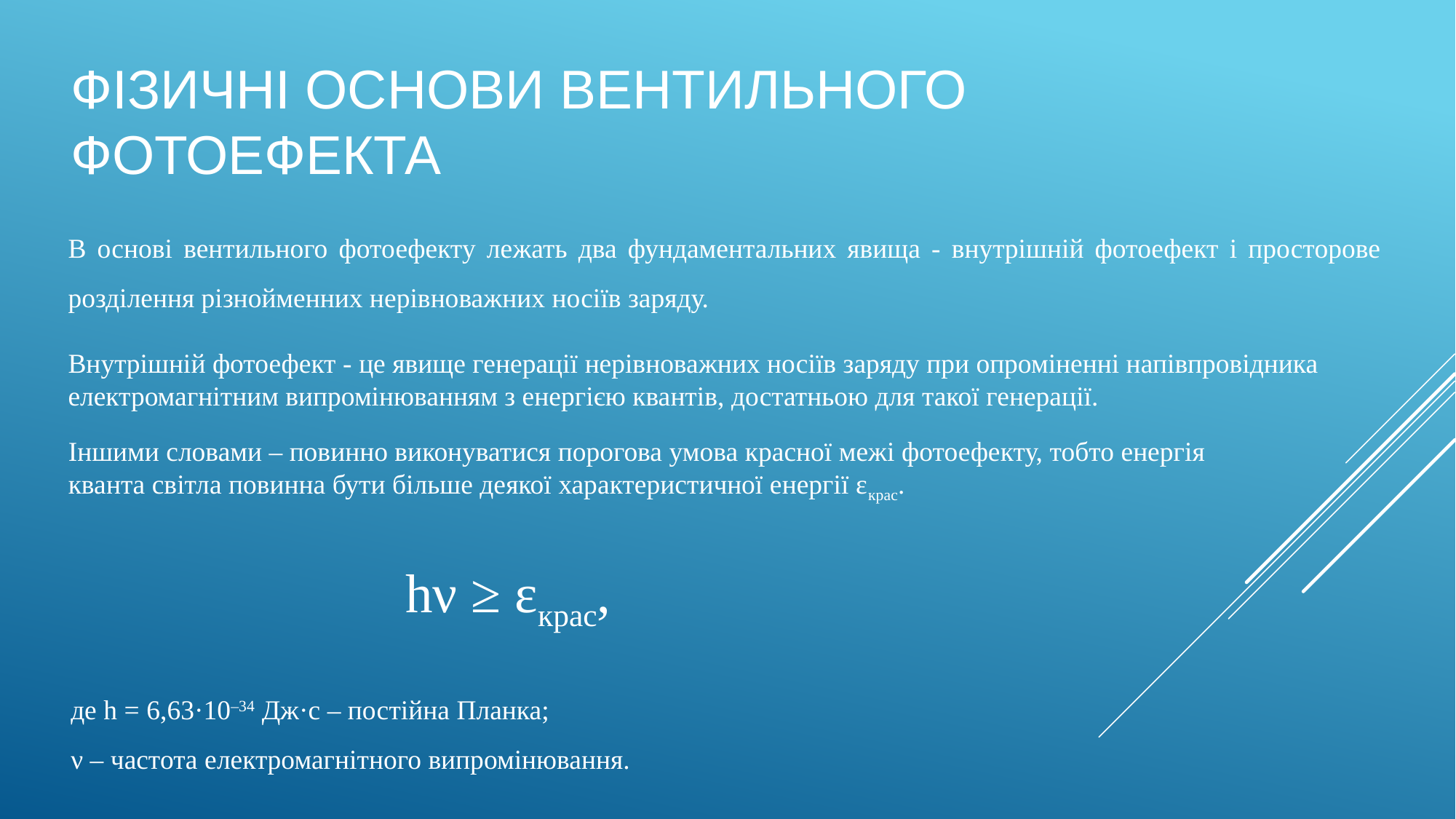

# Фізичні основи вентильного фотоефекта
В основі вентильного фотоефекту лежать два фундаментальних явища - внутрішній фотоефект і просторове розділення різнойменних нерівноважних носіїв заряду.

Внутрішній фотоефект - це явище генерації нерівноважних носіїв заряду при опроміненні напівпровідника електромагнітним випромінюванням з енергією квантів, достатньою для такої генерації.
Іншими словами – повинно виконуватися порогова умова красної межі фотоефекту, тобто енергія кванта світла повинна бути більше деякої характеристичної енергії εкрас.
hν ≥ εкрас,

де h = 6,63·10–34 Дж·с – постійна Планка;
ν – частота електромагнітного випромінювання.